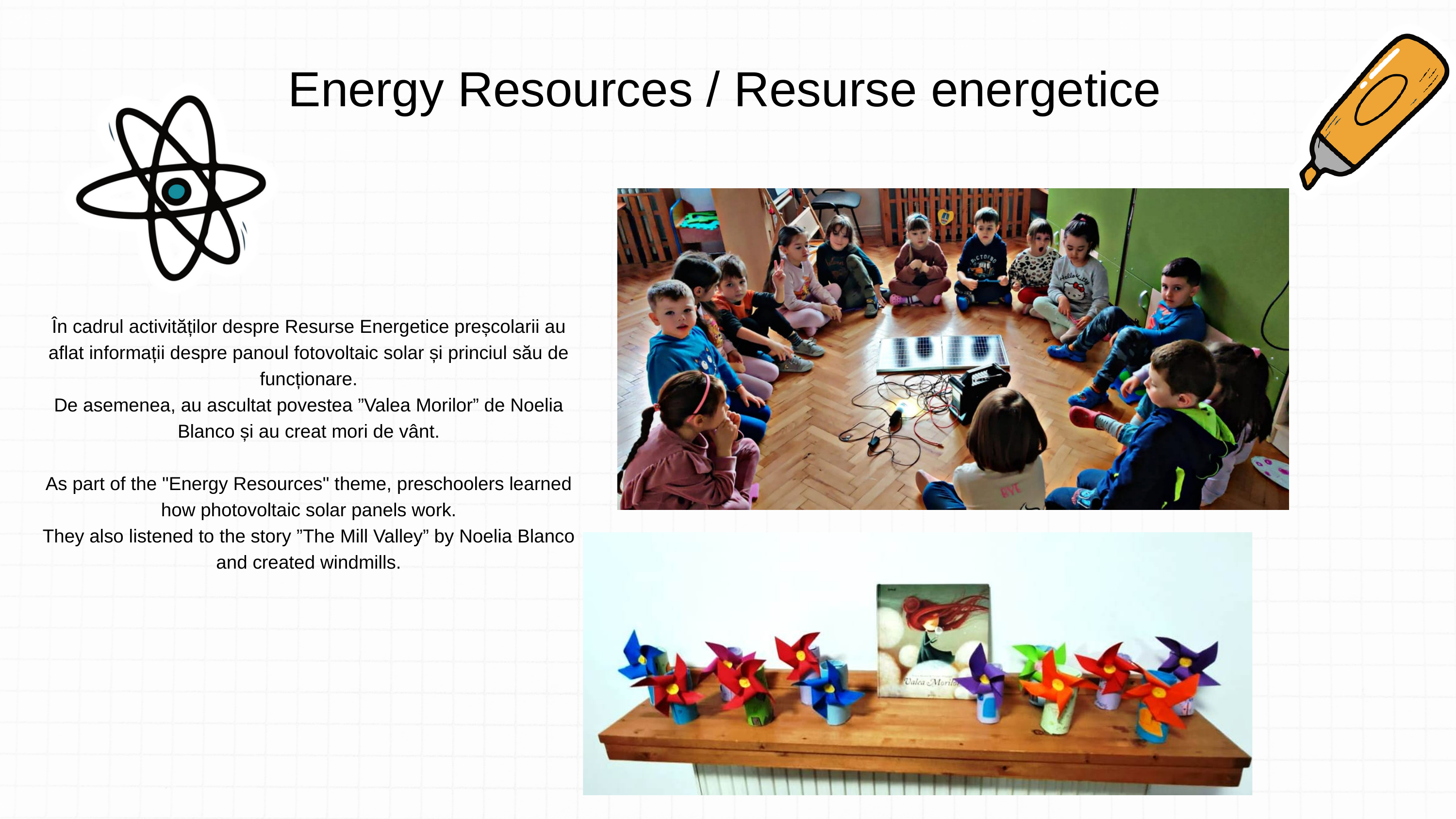

Energy Resources / Resurse energetice

În cadrul activităților despre Resurse Energetice preșcolarii au aflat informații despre panoul fotovoltaic solar și princiul său de funcționare.
De asemenea, au ascultat povestea ”Valea Morilor” de Noelia Blanco și au creat mori de vânt.

As part of the "Energy Resources" theme, preschoolers learned how photovoltaic solar panels work.
They also listened to the story ”The Mill Valley” by Noelia Blanco and created windmills.